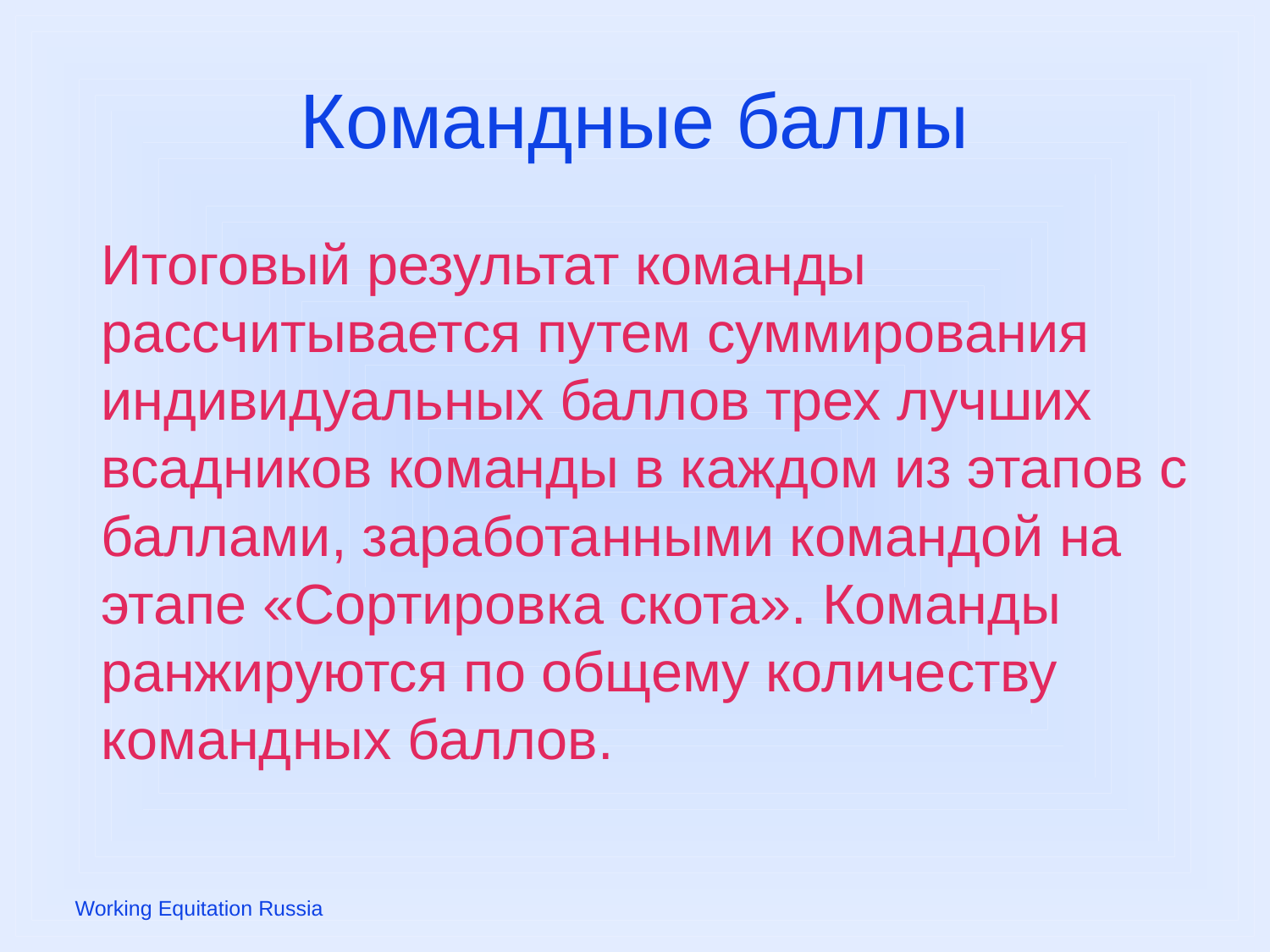

# Командные баллы
Итоговый результат команды рассчитывается путем суммирования индивидуальных баллов трех лучших всадников команды в каждом из этапов с баллами, заработанными командой на этапе «Сортировка скота». Команды ранжируются по общему количеству командных баллов.
Working Equitation Russia